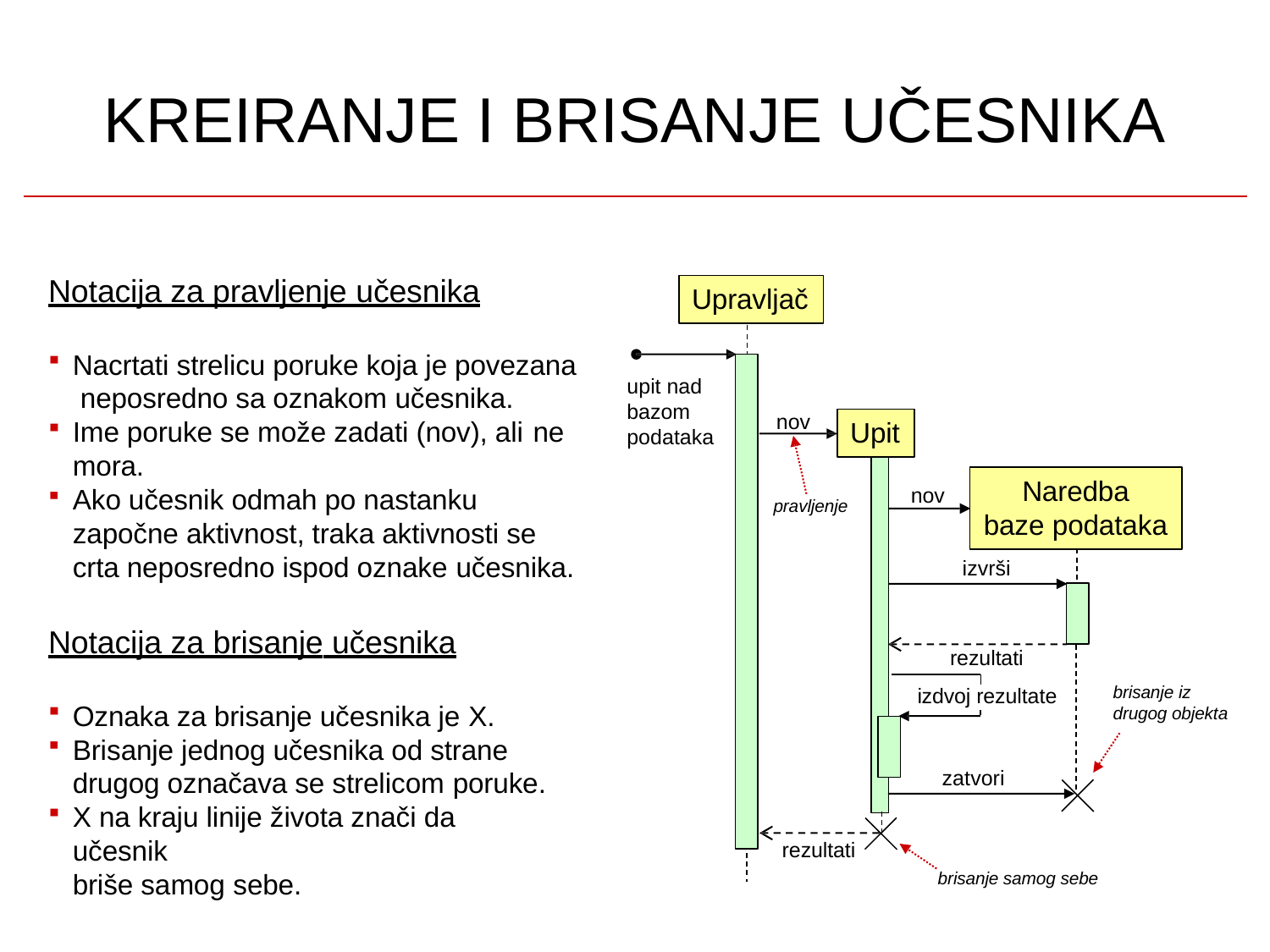

# KREIRANJE I BRISANJE UČESNIKA

Notacija za pravljenje učesnika

Upravljač

Nacrtati strelicu poruke koja je povezana  neposredno sa oznakom učesnika.
Ime poruke se može zadati (nov), ali ne
mora.
Ako učesnik odmah po nastanku  započne aktivnost, traka aktivnosti se  crta neposredno ispod oznake učesnika.

upit nad  bazom  podataka
nov

Upit

Naredba  baze podataka
nov
pravljenje

izvrši

Notacija za brisanje učesnika

rezultati

brisanje iz
drugog objekta
izdvoj rezultate
Oznaka za brisanje učesnika je X.
Brisanje jednog učesnika od strane  drugog označava se strelicom poruke.
X na kraju linije života znači da učesnik
briše samog sebe.

zatvori

rezultati

brisanje samog sebe